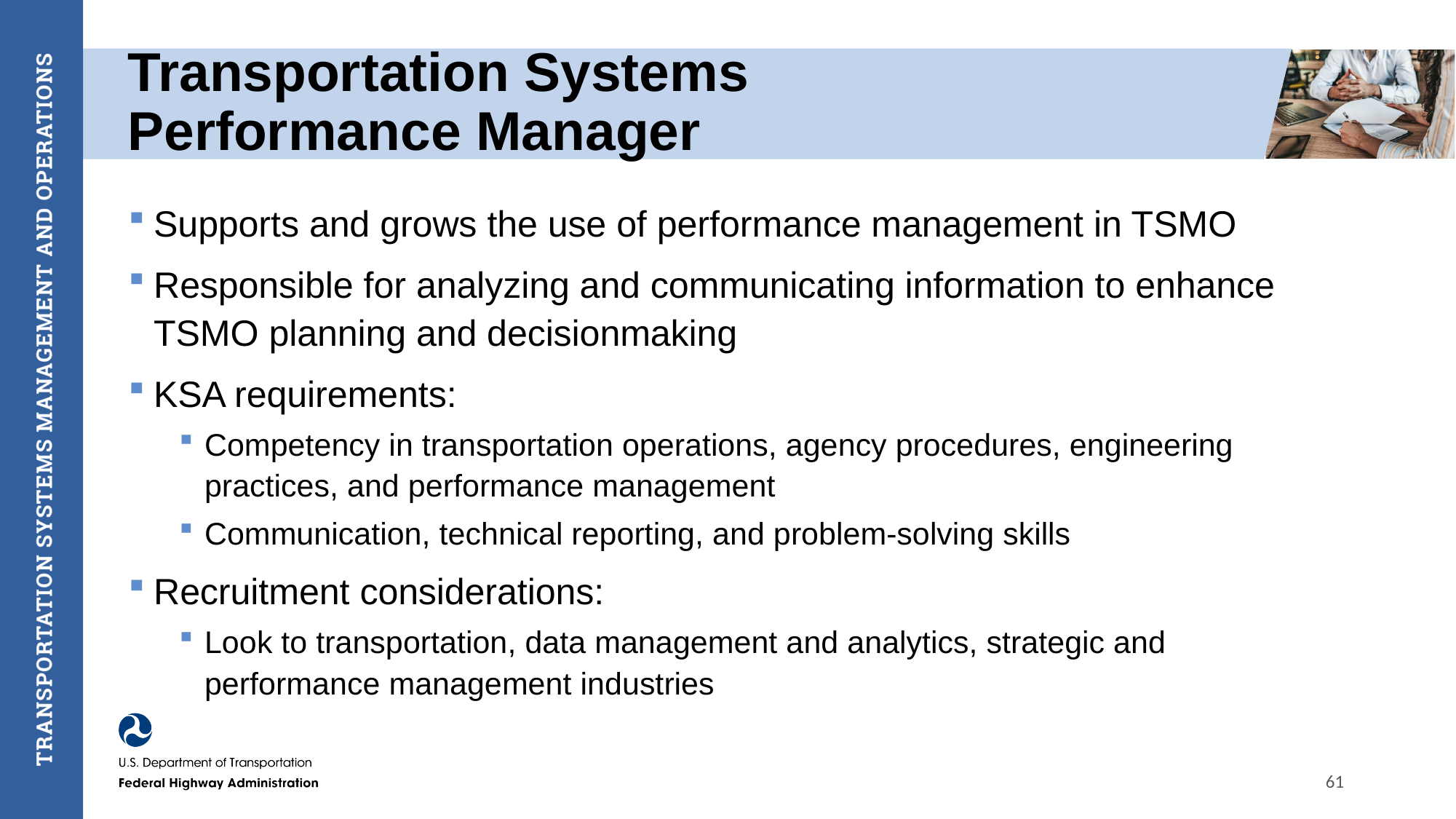

# Transportation Systems Performance Manager
Supports and grows the use of performance management in TSMO
Responsible for analyzing and communicating information to enhance TSMO planning and decisionmaking
KSA requirements:
Competency in transportation operations, agency procedures, engineering practices, and performance management
Communication, technical reporting, and problem-solving skills
Recruitment considerations:
Look to transportation, data management and analytics, strategic and performance management industries
61